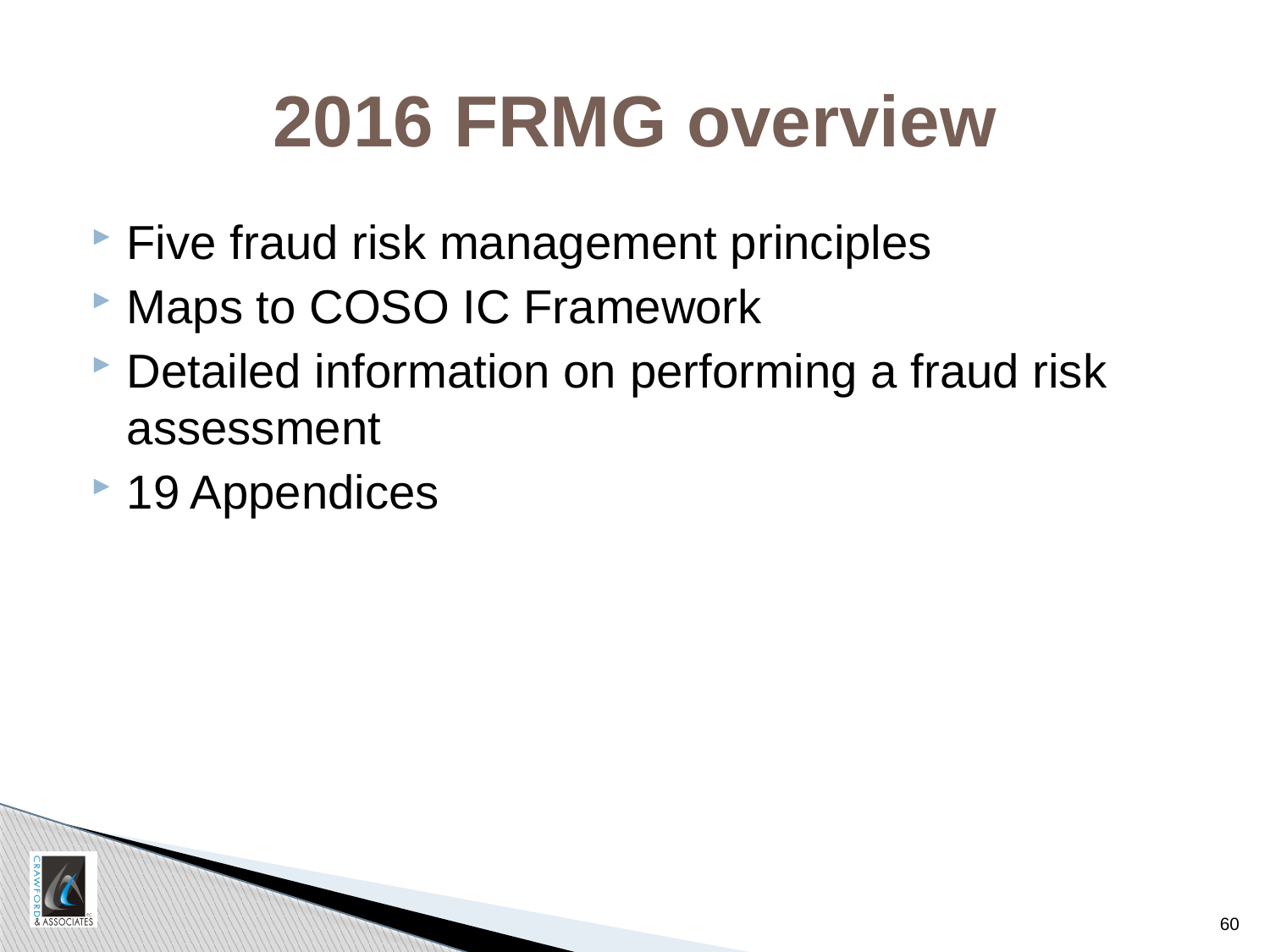

# 2016 FRMG overview
Five fraud risk management principles
Maps to COSO IC Framework
Detailed information on performing a fraud risk assessment
19 Appendices
60